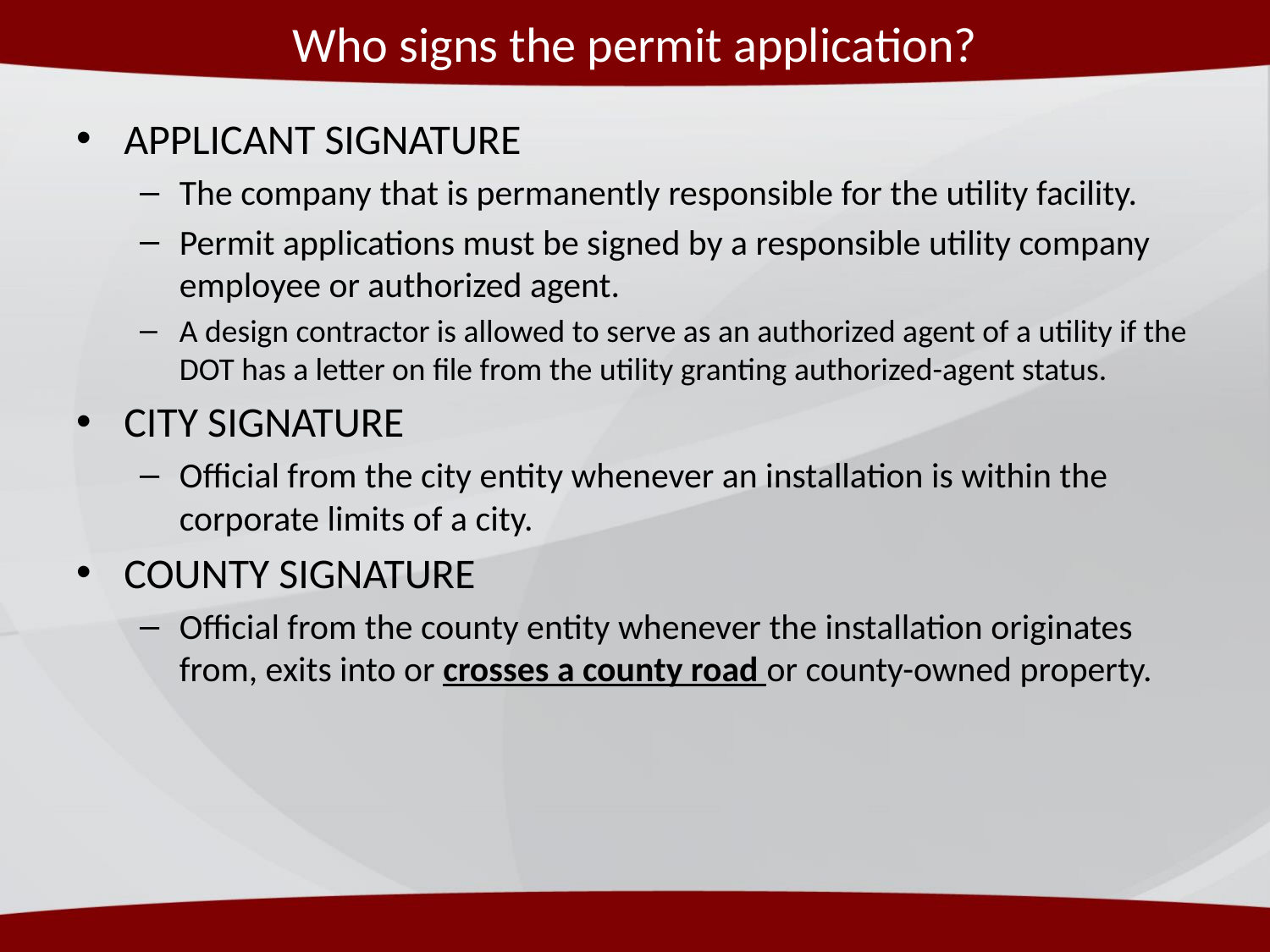

# Who signs the permit application?
APPLICANT SIGNATURE
The company that is permanently responsible for the utility facility.
Permit applications must be signed by a responsible utility company employee or authorized agent.
A design contractor is allowed to serve as an authorized agent of a utility if the DOT has a letter on file from the utility granting authorized-agent status.
CITY SIGNATURE
Official from the city entity whenever an installation is within the corporate limits of a city.
COUNTY SIGNATURE
Official from the county entity whenever the installation originates from, exits into or crosses a county road or county-owned property.